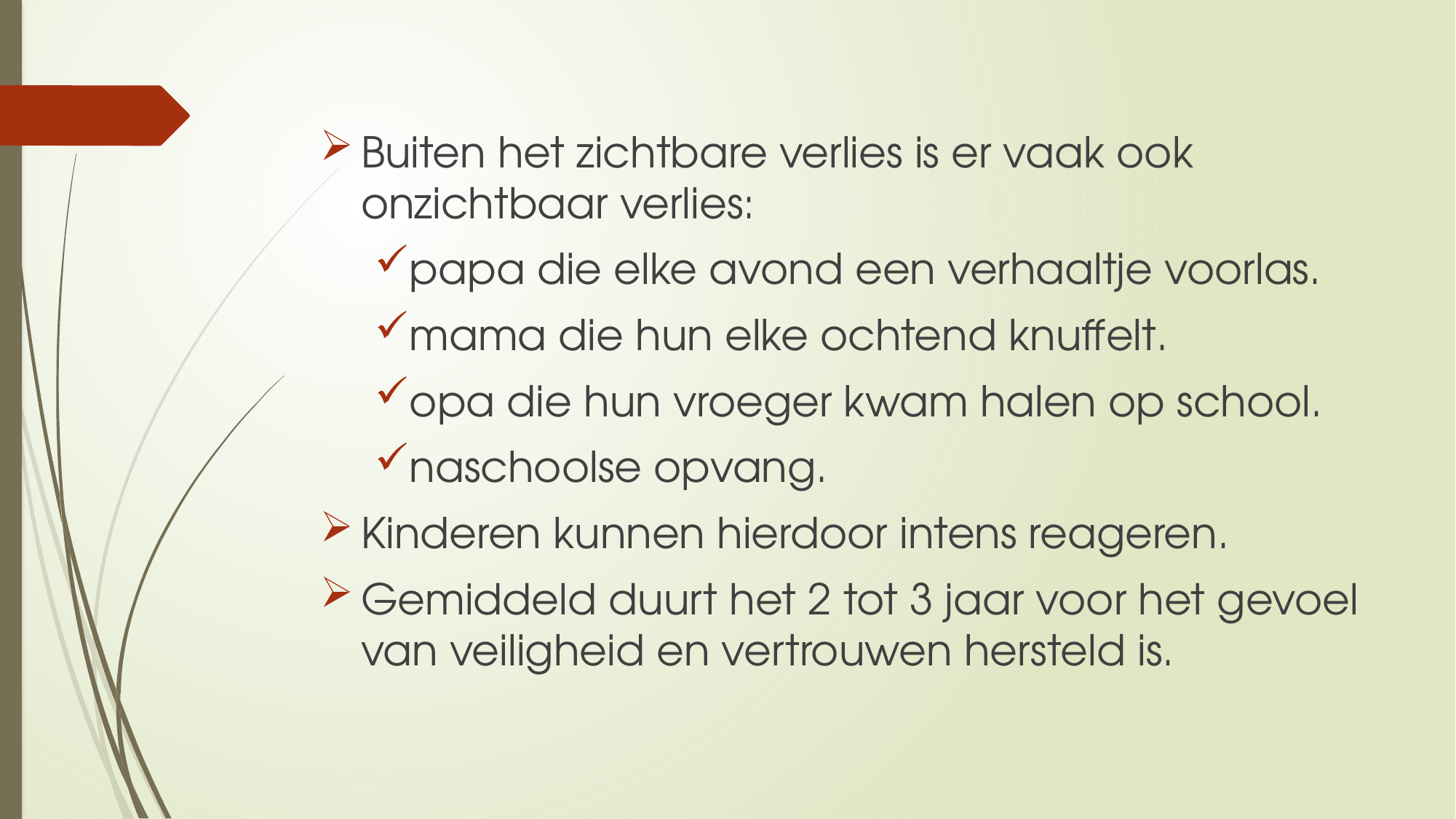

#
Buiten het zichtbare verlies is er vaak ook onzichtbaar verlies:
papa die elke avond een verhaaltje voorlas.
mama die hun elke ochtend knuffelt.
opa die hun vroeger kwam halen op school.
naschoolse opvang.
Kinderen kunnen hierdoor intens reageren.
Gemiddeld duurt het 2 tot 3 jaar voor het gevoel van veiligheid en vertrouwen hersteld is.